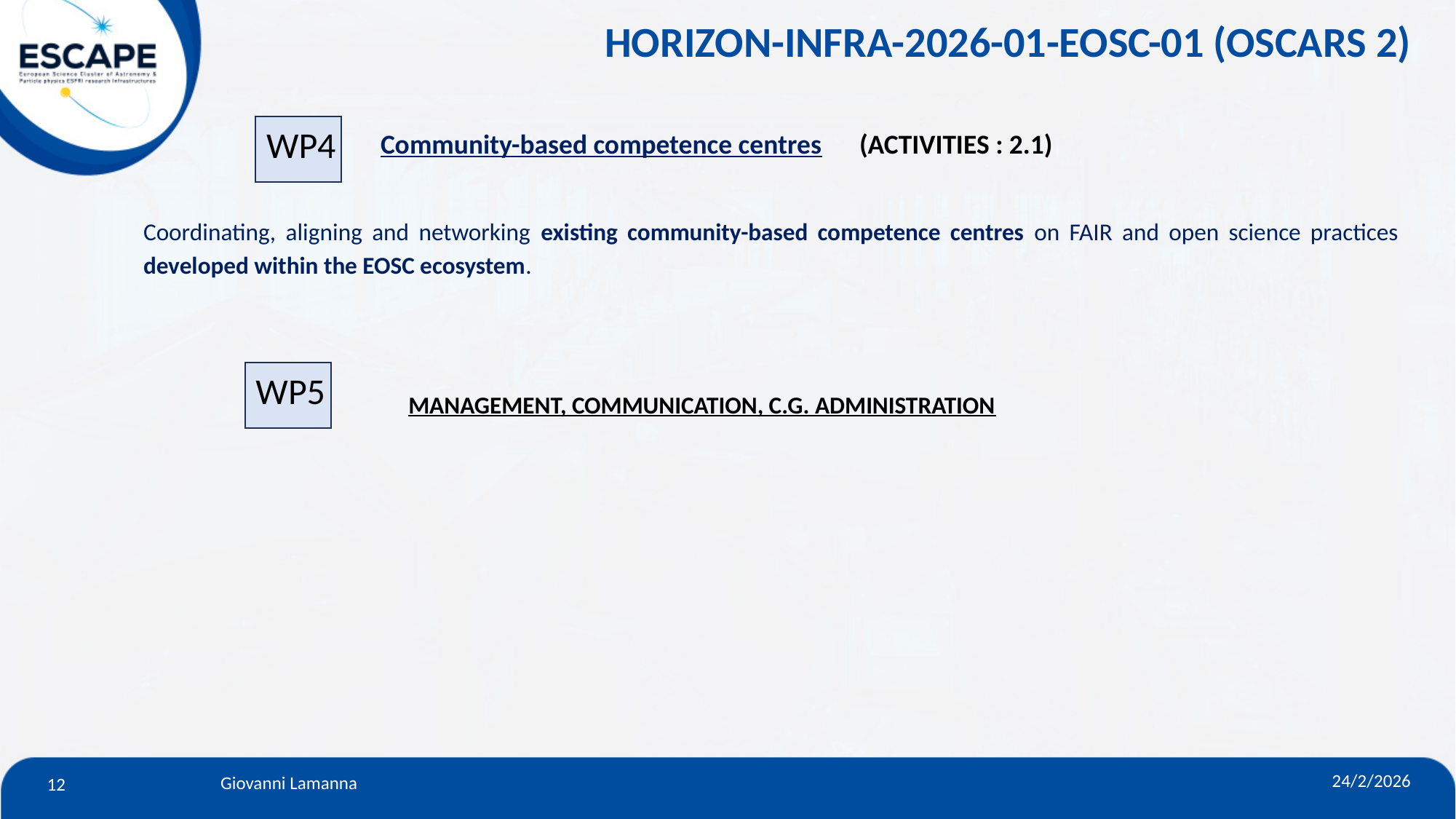

HORIZON-INFRA-2026-01-EOSC-01 (OSCARS 2)

WP4
Community-based competence centres      (ACTIVITIES : 2.1)
Coordinating, aligning and networking existing community-based competence centres on FAIR and open science practices developed within the EOSC ecosystem.

WP5
MANAGEMENT, COMMUNICATION, C.G. ADMINISTRATION
12
24/2/2026
Giovanni Lamanna